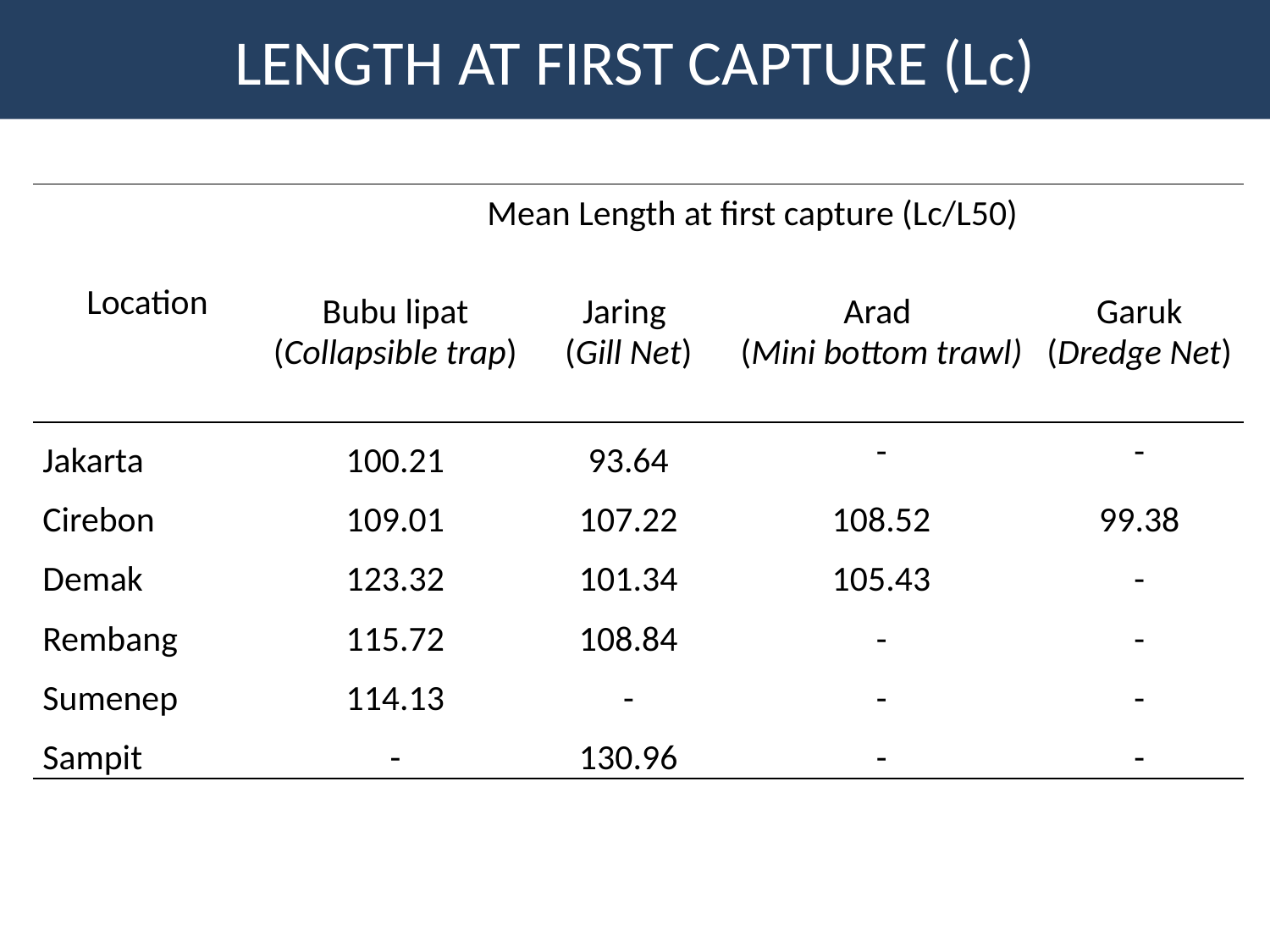

# LENGTH AT FIRST CAPTURE (Lc)
| Location | Mean Length at first capture (Lc/L50) |  |  |  |
| --- | --- | --- | --- | --- |
|  | Bubu lipat (Collapsible trap) | Jaring (Gill Net) | Arad (Mini bottom trawl) | Garuk (Dredge Net) |
| Jakarta | 100.21 | 93.64 | - | - |
| Cirebon | 109.01 | 107.22 | 108.52 | 99.38 |
| Demak | 123.32 | 101.34 | 105.43 | - |
| Rembang | 115.72 | 108.84 | - | - |
| Sumenep | 114.13 | - | - | - |
| Sampit | - | 130.96 | - | - |